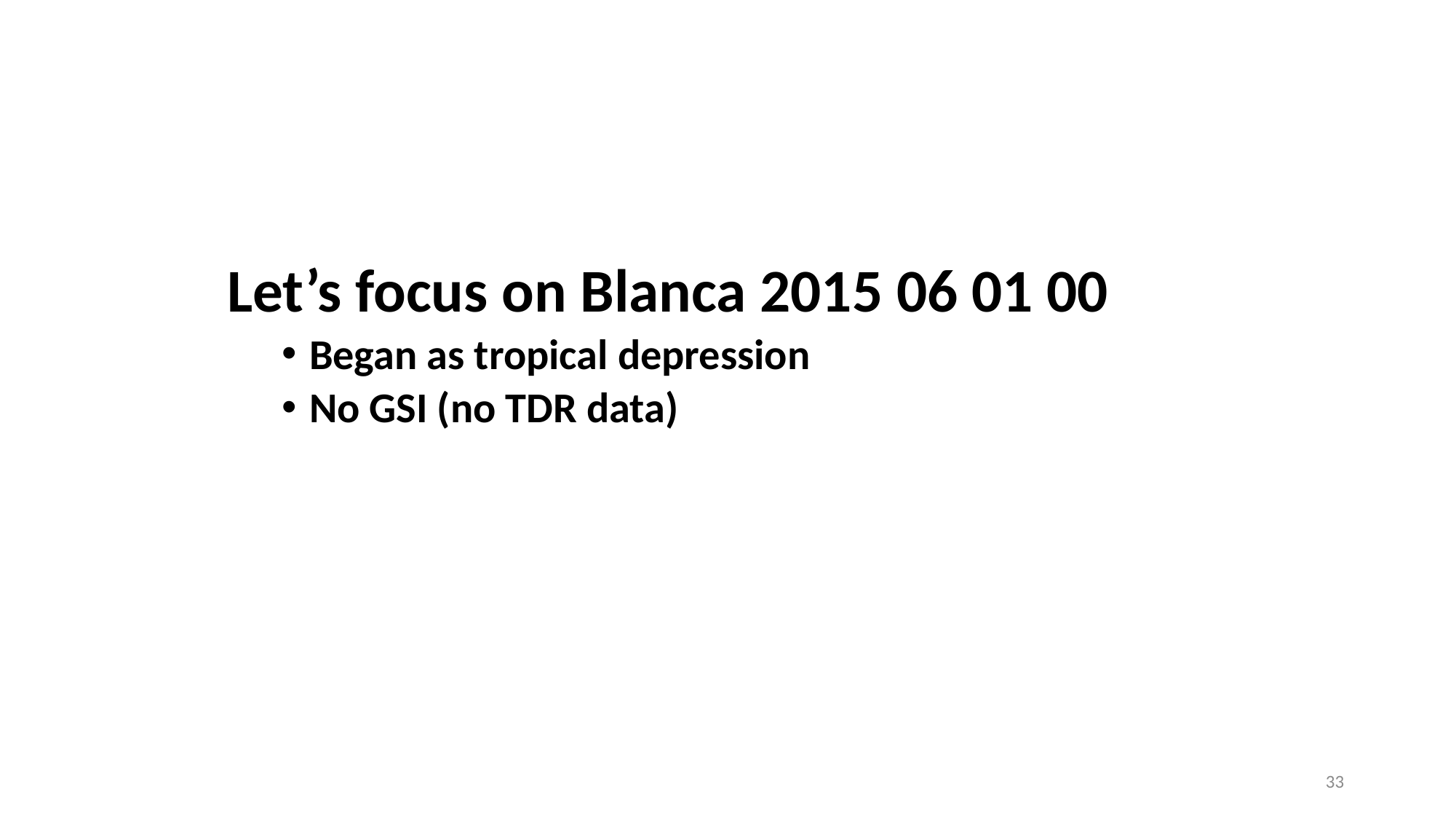

Let’s focus on Blanca 2015 06 01 00
Began as tropical depression
No GSI (no TDR data)
33